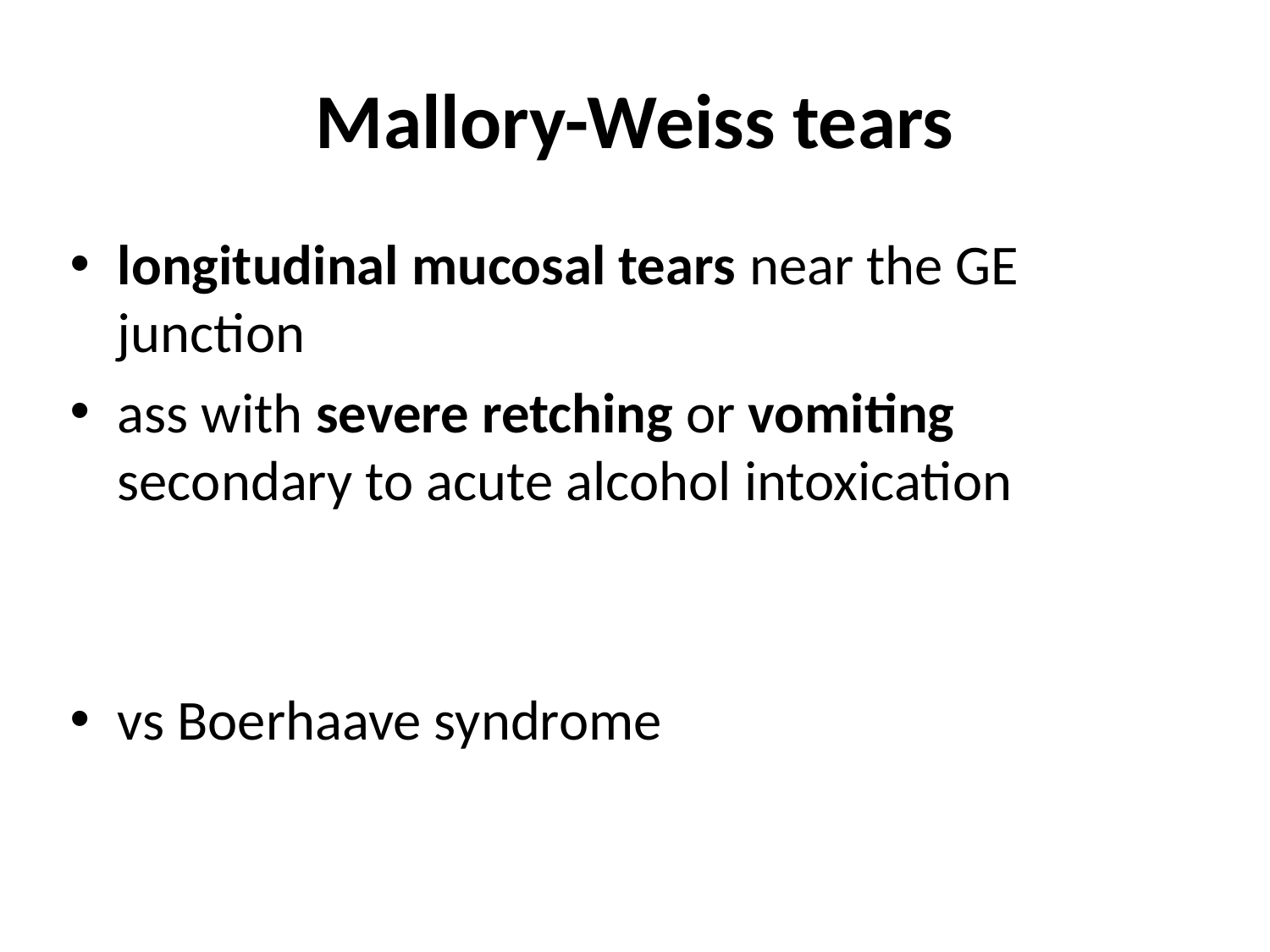

# Mallory-Weiss tears
longitudinal mucosal tears near the GE junction
ass with severe retching or vomiting secondary to acute alcohol intoxication

vs Boerhaave syndrome